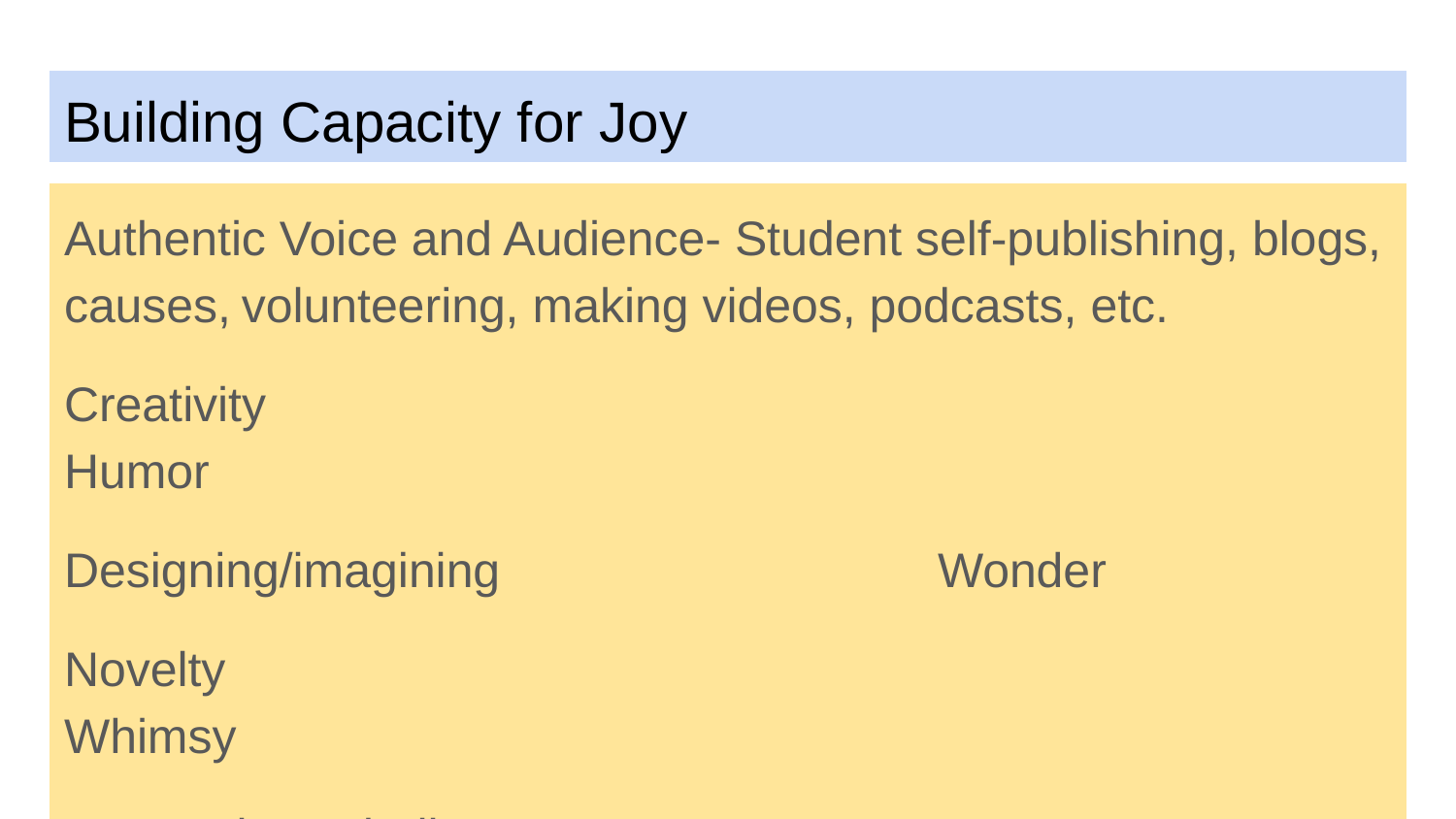

# Building Capacity for Joy
Authentic Voice and Audience- Student self-publishing, blogs, causes, volunteering, making videos, podcasts, etc.
Creativity								Humor
Designing/imagining				Wonder
Novelty								Whimsy
Appropriate Challenge
Persevering to accomplish a personal goal